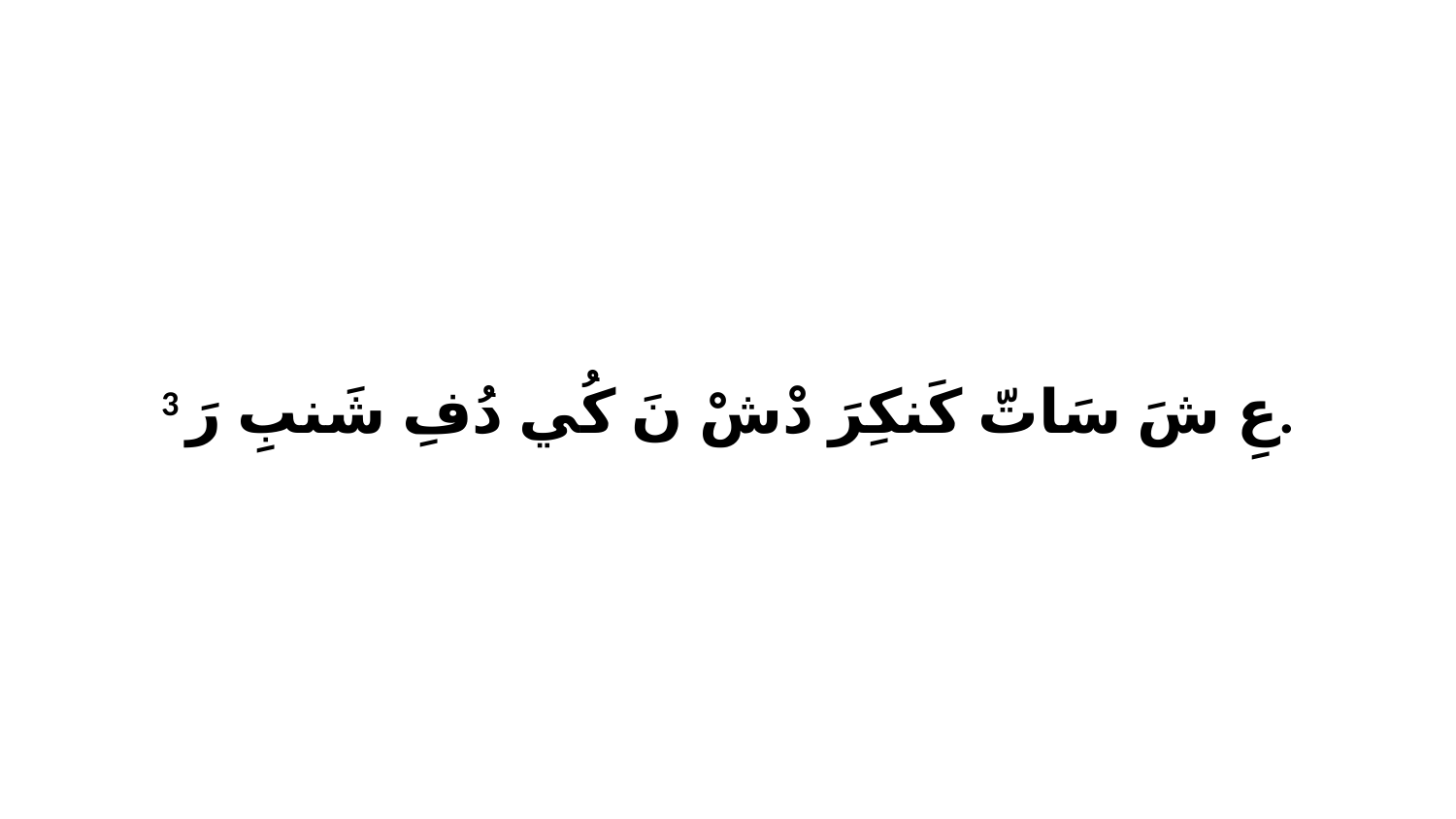

3 عِ شَ سَاتّ كَنكِرَ دْشْ نَ كُي دُفِ شَنبِ رَ.